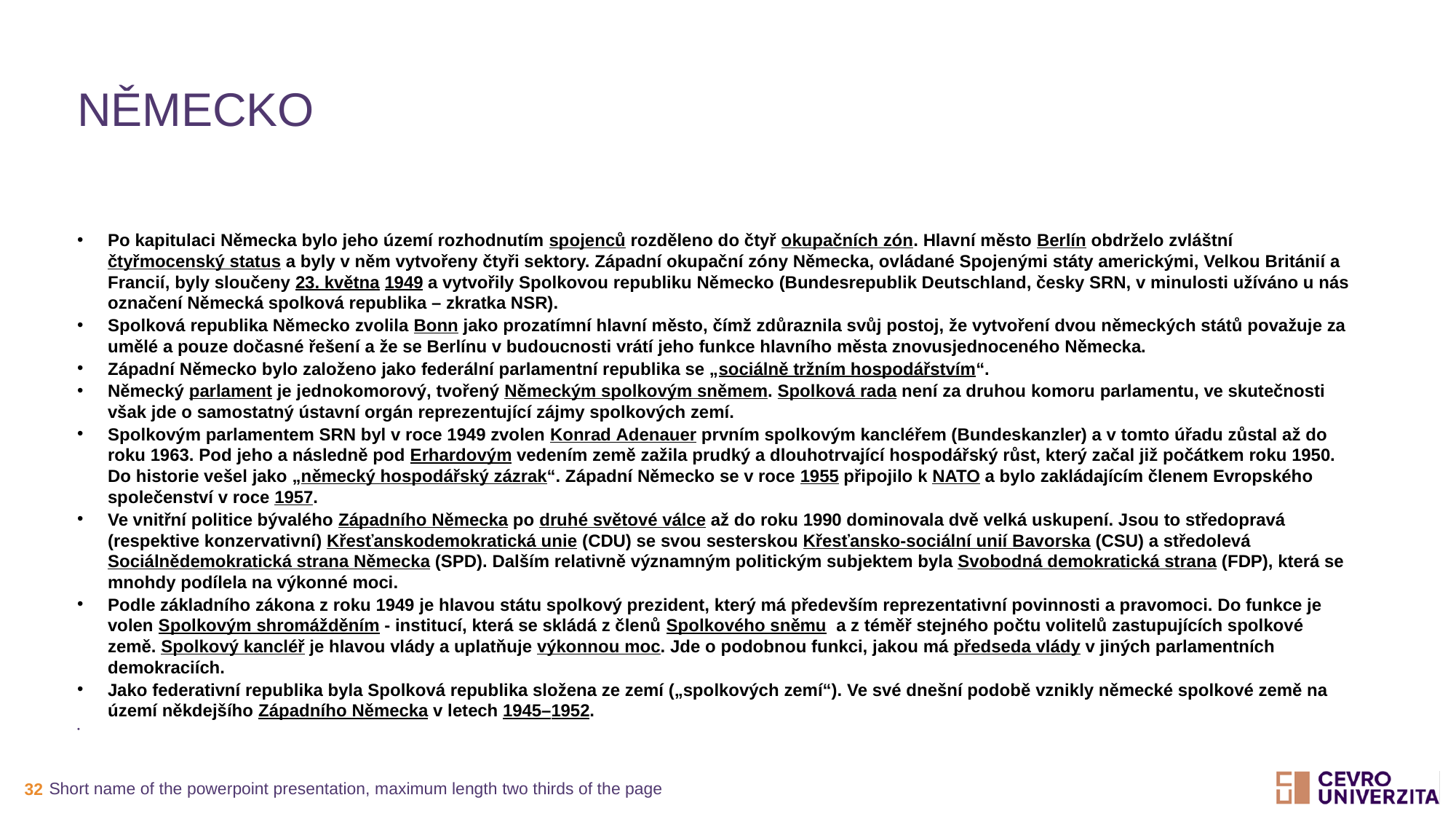

# Německo

Po kapitulaci Německa bylo jeho území rozhodnutím spojenců rozděleno do čtyř okupačních zón. Hlavní město Berlín obdrželo zvláštní čtyřmocenský status a byly v něm vytvořeny čtyři sektory. Západní okupační zóny Německa, ovládané Spojenými státy americkými, Velkou Británií a Francií, byly sloučeny 23. května 1949 a vytvořily Spolkovou republiku Německo (Bundesrepublik Deutschland, česky SRN, v minulosti užíváno u nás označení Německá spolková republika – zkratka NSR).
Spolková republika Německo zvolila Bonn jako prozatímní hlavní město, čímž zdůraznila svůj postoj, že vytvoření dvou německých států považuje za umělé a pouze dočasné řešení a že se Berlínu v budoucnosti vrátí jeho funkce hlavního města znovusjednoceného Německa.
Západní Německo bylo založeno jako federální parlamentní republika se „sociálně tržním hospodářstvím“.
Německý parlament je jednokomorový, tvořený Německým spolkovým sněmem. Spolková rada není za druhou komoru parlamentu, ve skutečnosti však jde o samostatný ústavní orgán reprezentující zájmy spolkových zemí.
Spolkovým parlamentem SRN byl v roce 1949 zvolen Konrad Adenauer prvním spolkovým kancléřem (Bundeskanzler) a v tomto úřadu zůstal až do roku 1963. Pod jeho a následně pod Erhardovým vedením země zažila prudký a dlouhotrvající hospodářský růst, který začal již počátkem roku 1950. Do historie vešel jako „německý hospodářský zázrak“. Západní Německo se v roce 1955 připojilo k NATO a bylo zakládajícím členem Evropského společenství v roce 1957.
Ve vnitřní politice bývalého Západního Německa po druhé světové válce až do roku 1990 dominovala dvě velká uskupení. Jsou to středopravá (respektive konzervativní) Křesťanskodemokratická unie (CDU) se svou sesterskou Křesťansko-sociální unií Bavorska (CSU) a středolevá Sociálnědemokratická strana Německa (SPD). Dalším relativně významným politickým subjektem byla Svobodná demokratická strana (FDP), která se mnohdy podílela na výkonné moci.
Podle základního zákona z roku 1949 je hlavou státu spolkový prezident, který má především reprezentativní povinnosti a pravomoci. Do funkce je volen Spolkovým shromážděním - institucí, která se skládá z členů Spolkového sněmu  a z téměř stejného počtu volitelů zastupujících spolkové země. Spolkový kancléř je hlavou vlády a uplatňuje výkonnou moc. Jde o podobnou funkci, jakou má předseda vlády v jiných parlamentních demokraciích.
Jako federativní republika byla Spolková republika složena ze zemí („spolkových zemí“). Ve své dnešní podobě vznikly německé spolkové země na území někdejšího Západního Německa v letech 1945–1952.

Short name of the powerpoint presentation, maximum length two thirds of the page
32